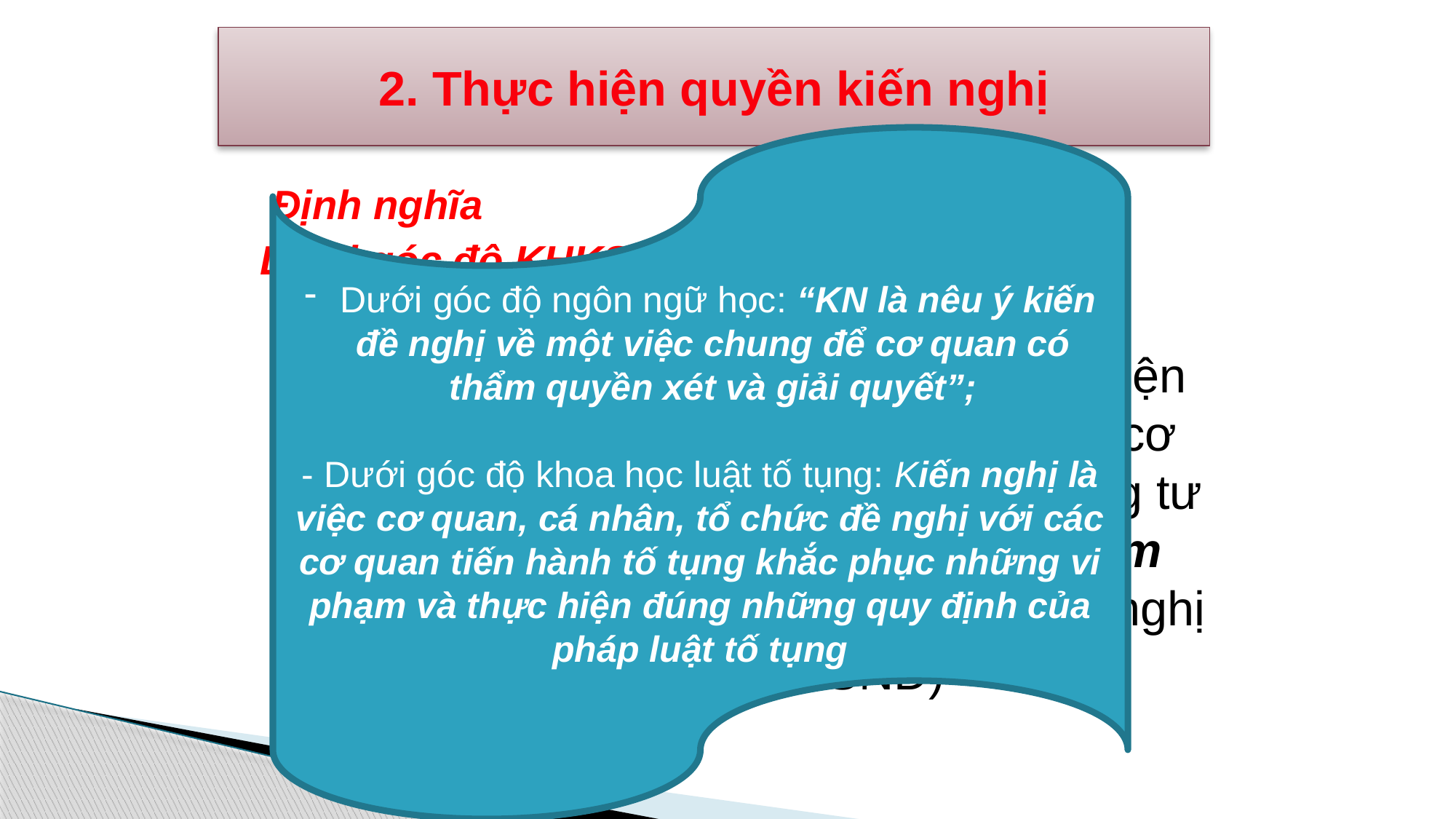

# 2. Thực hiện quyền kiến nghị
 Dưới góc độ ngôn ngữ học: “KN là nêu ý kiến đề nghị về một việc chung để cơ quan có thẩm quyền xét và giải quyết”;

- Dưới góc độ khoa học luật tố tụng: Kiến nghị là việc cơ quan, cá nhân, tổ chức đề nghị với các cơ quan tiến hành tố tụng khắc phục những vi phạm và thực hiện đúng những quy định của pháp luật tố tụng
 Định nghĩa
Dưới góc độ KHKS

	Quyền kiến nghị được VKSND thực hiện khi phát hiện hành vi, quyết định của cơ quan, tổ chức, cá nhân trong hoạt động tư pháp có vi phạm pháp luật ít nghiêm trọng không thuộc trường hợp kháng nghị
(K2Đ5 LTCVKSND)